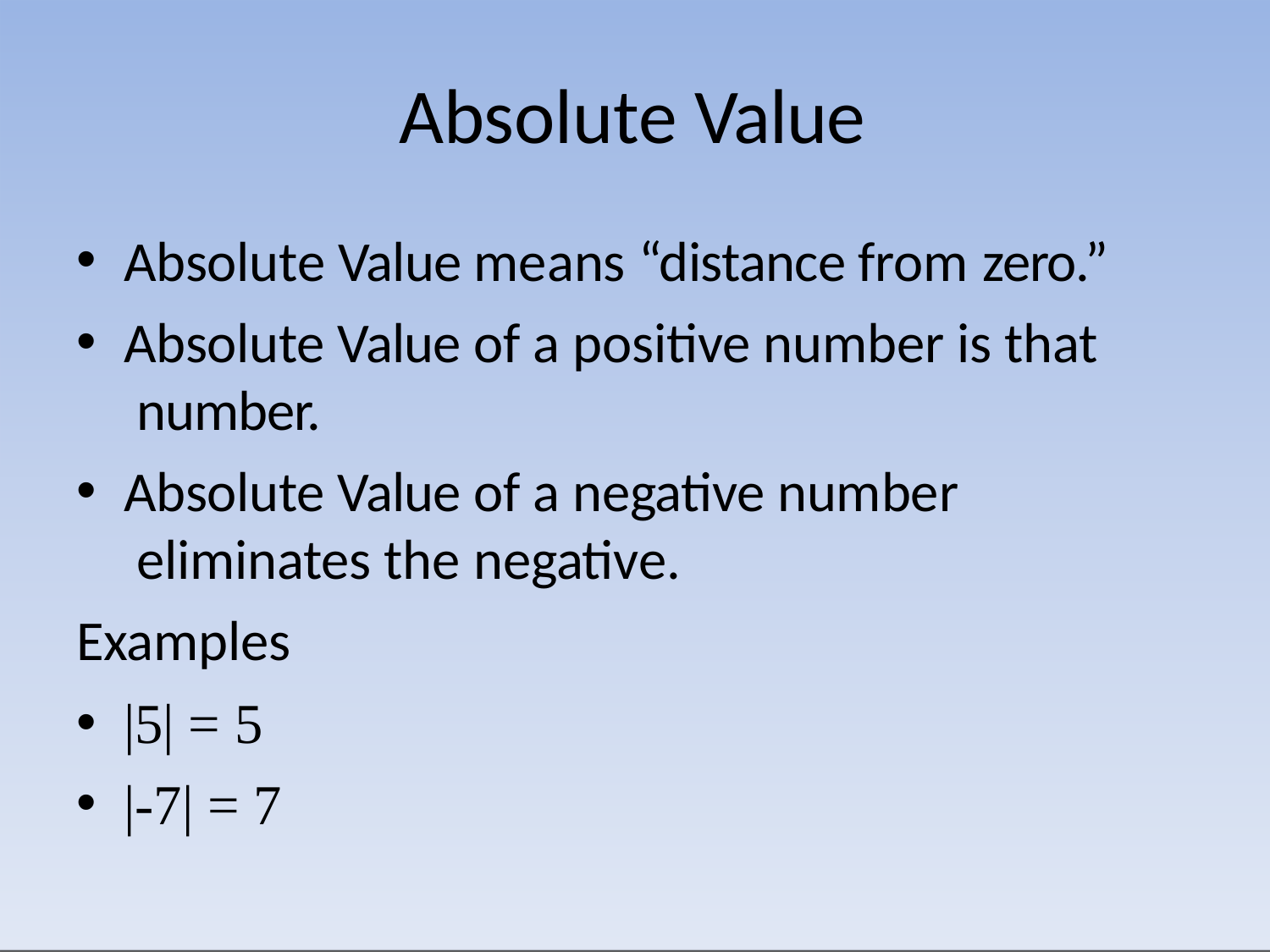

# Absolute Value
Absolute Value means “distance from zero.”
Absolute Value of a positive number is that  number.
Absolute Value of a negative number  eliminates the negative.
Examples
|5| = 5
|-7| = 7